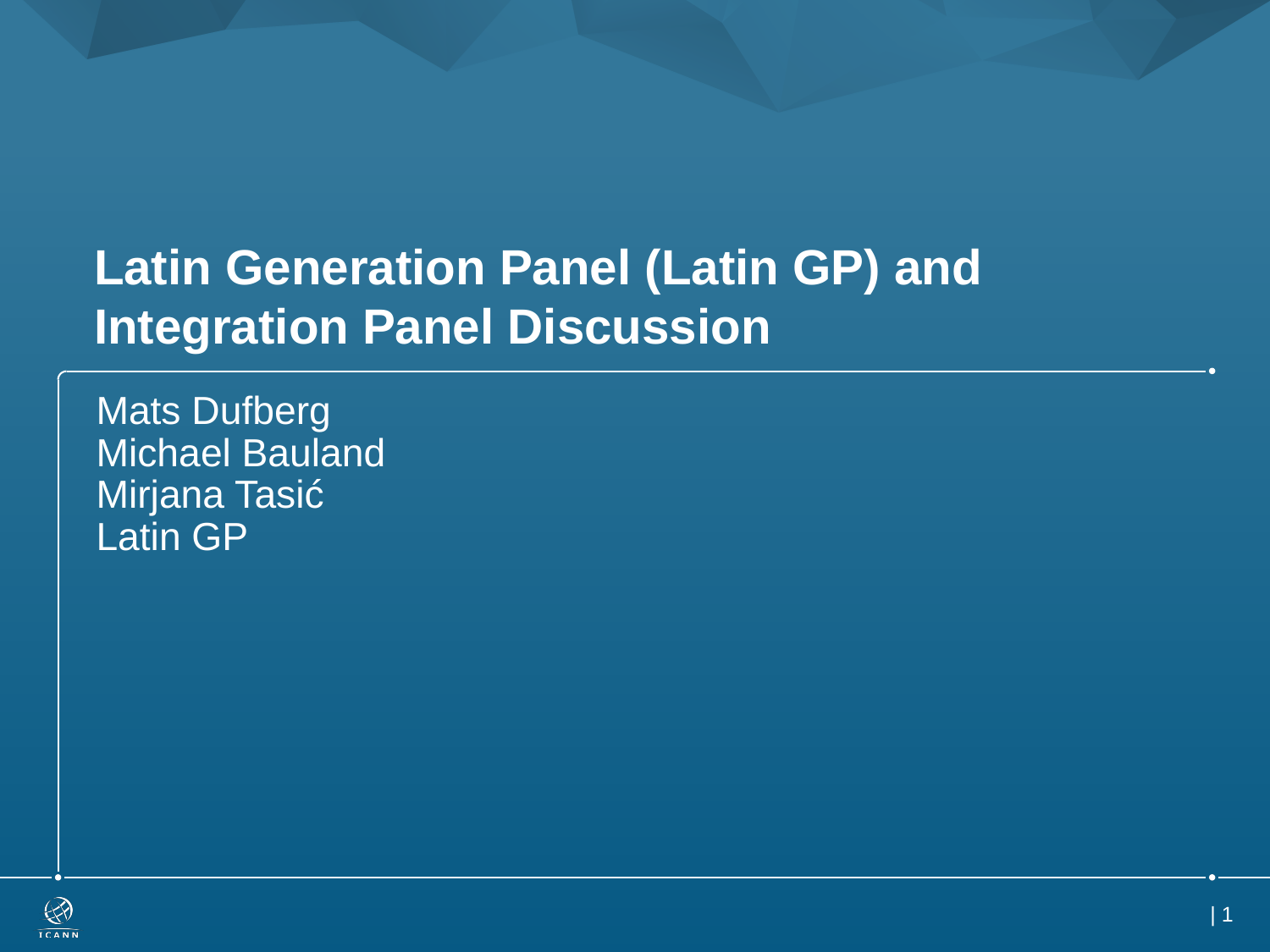

# Latin Generation Panel (Latin GP) and Integration Panel Discussion
Mats Dufberg
Michael Bauland
Mirjana Tasić
Latin GP